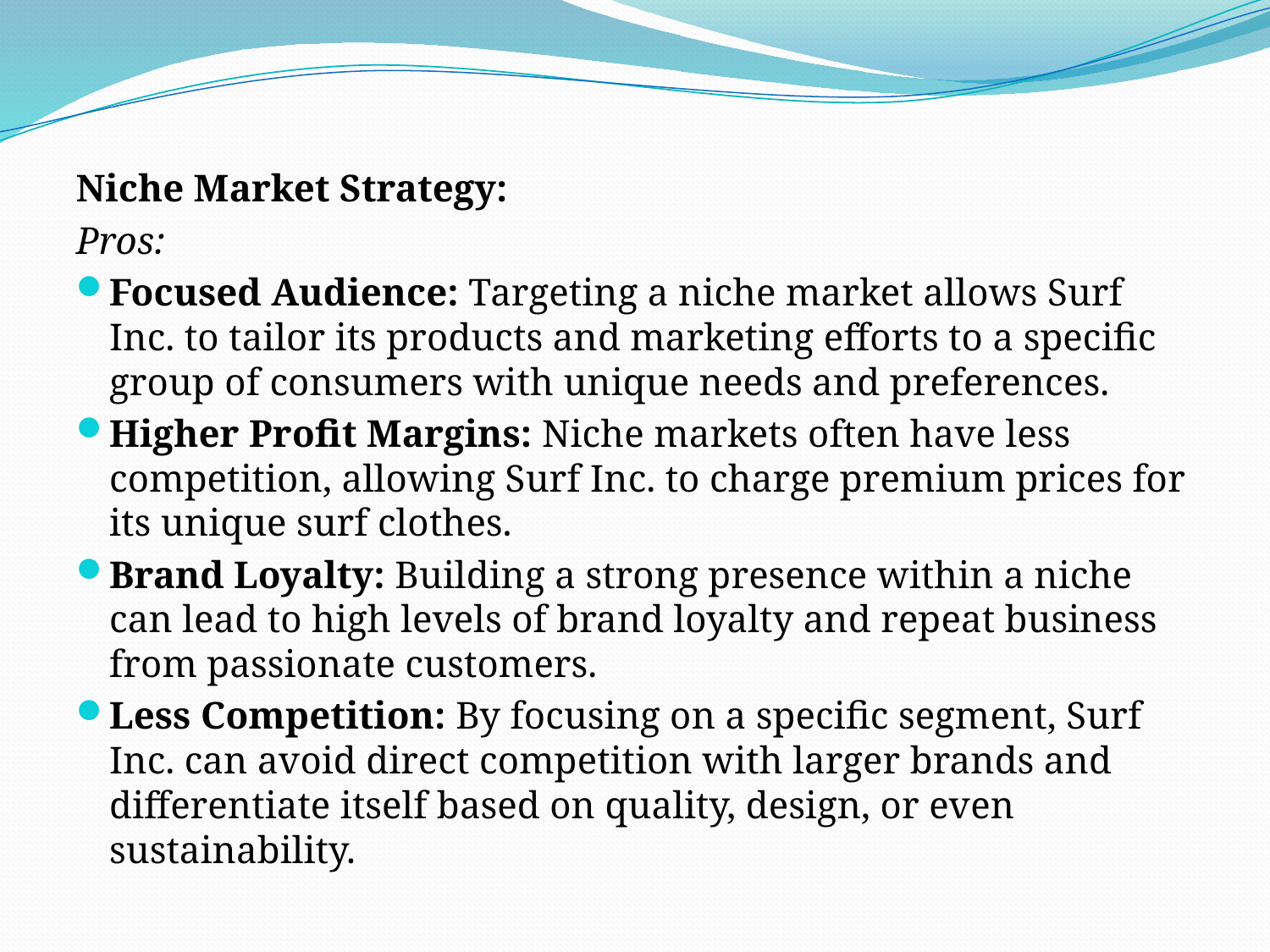

Niche Market Strategy:
Pros:
Focused Audience: Targeting a niche market allows Surf Inc. to tailor its products and marketing efforts to a specific group of consumers with unique needs and preferences.
Higher Profit Margins: Niche markets often have less competition, allowing Surf Inc. to charge premium prices for its unique surf clothes.
Brand Loyalty: Building a strong presence within a niche can lead to high levels of brand loyalty and repeat business from passionate customers.
Less Competition: By focusing on a specific segment, Surf Inc. can avoid direct competition with larger brands and differentiate itself based on quality, design, or even sustainability.